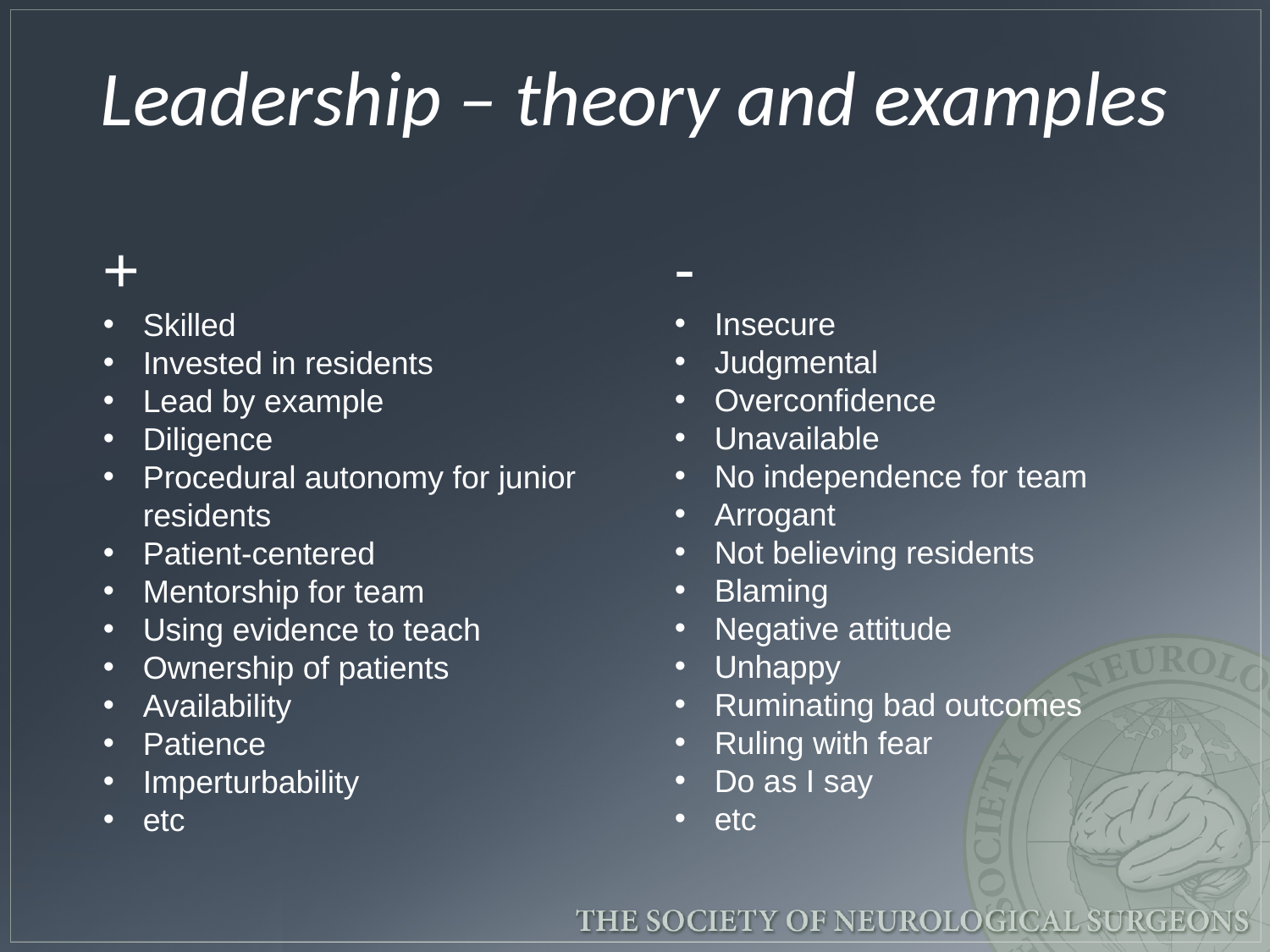

# Leadership – theory and examples
-
Insecure
Judgmental
Overconfidence
Unavailable
No independence for team
Arrogant
Not believing residents
Blaming
Negative attitude
Unhappy
Ruminating bad outcomes
Ruling with fear
Do as I say
etc
+
Skilled
Invested in residents
Lead by example
Diligence
Procedural autonomy for junior residents
Patient-centered
Mentorship for team
Using evidence to teach
Ownership of patients
Availability
Patience
Imperturbability
etc